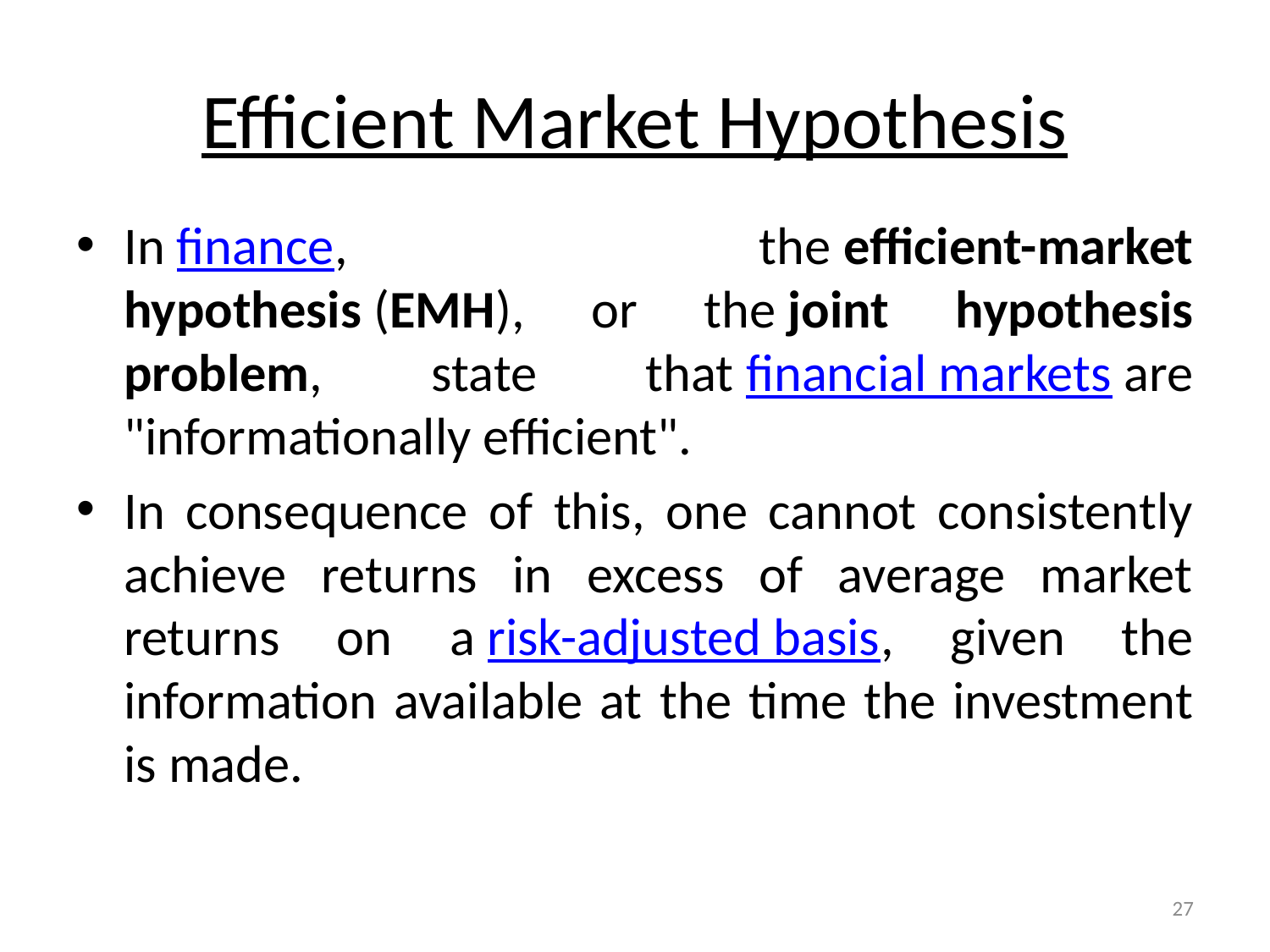

# Efficient Market Hypothesis
In finance, the efficient-market hypothesis (EMH), or the joint hypothesis problem, state that financial markets are "informationally efficient".
In consequence of this, one cannot consistently achieve returns in excess of average market returns on a risk-adjusted basis, given the information available at the time the investment is made.
27